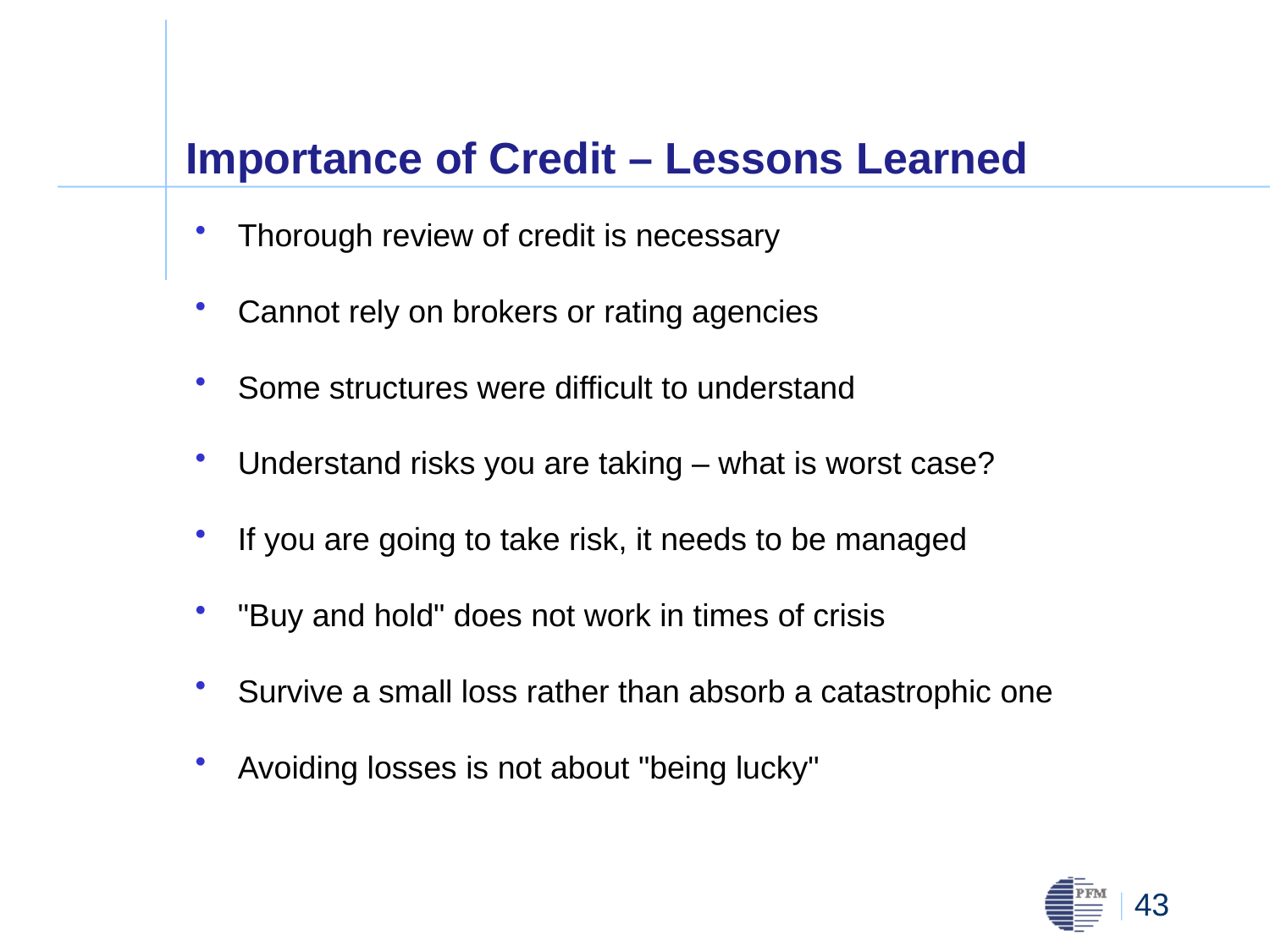

# Importance of Credit – Lessons Learned
Thorough review of credit is necessary
Cannot rely on brokers or rating agencies
Some structures were difficult to understand
Understand risks you are taking – what is worst case?
If you are going to take risk, it needs to be managed
"Buy and hold" does not work in times of crisis
Survive a small loss rather than absorb a catastrophic one
Avoiding losses is not about "being lucky"